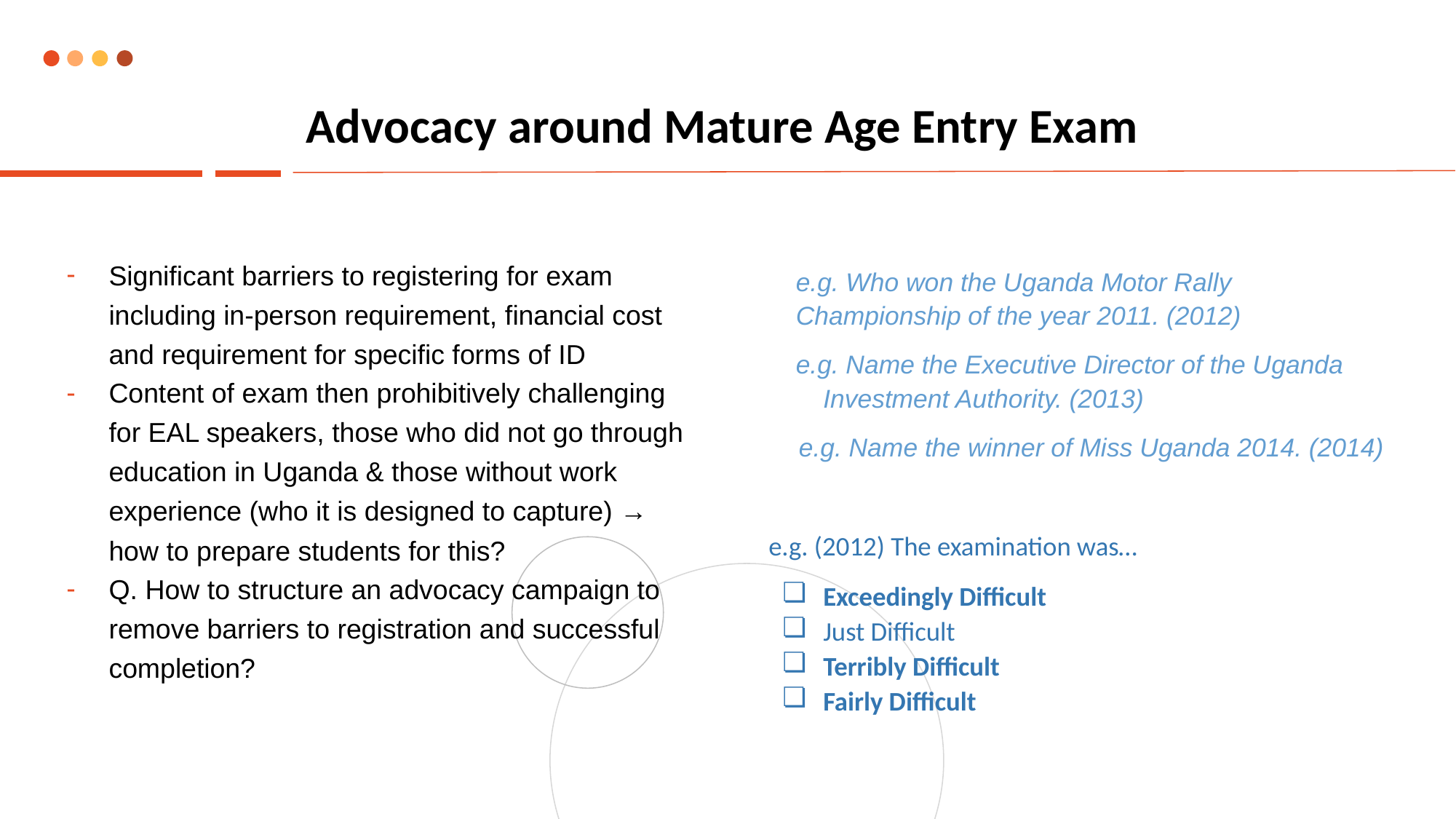

# Advocacy around Mature Age Entry Exam
Significant barriers to registering for exam including in-person requirement, financial cost and requirement for specific forms of ID
Content of exam then prohibitively challenging for EAL speakers, those who did not go through education in Uganda & those without work experience (who it is designed to capture) → how to prepare students for this?
Q. How to structure an advocacy campaign to remove barriers to registration and successful completion?
e.g. Who won the Uganda Motor Rally Championship of the year 2011. (2012)
e.g. Name the Executive Director of the Uganda Investment Authority. (2013)
e.g. Name the winner of Miss Uganda 2014. (2014)

e.g. (2012) The examination was…
Exceedingly Difficult
Just Difficult
Terribly Difficult
Fairly Difficult